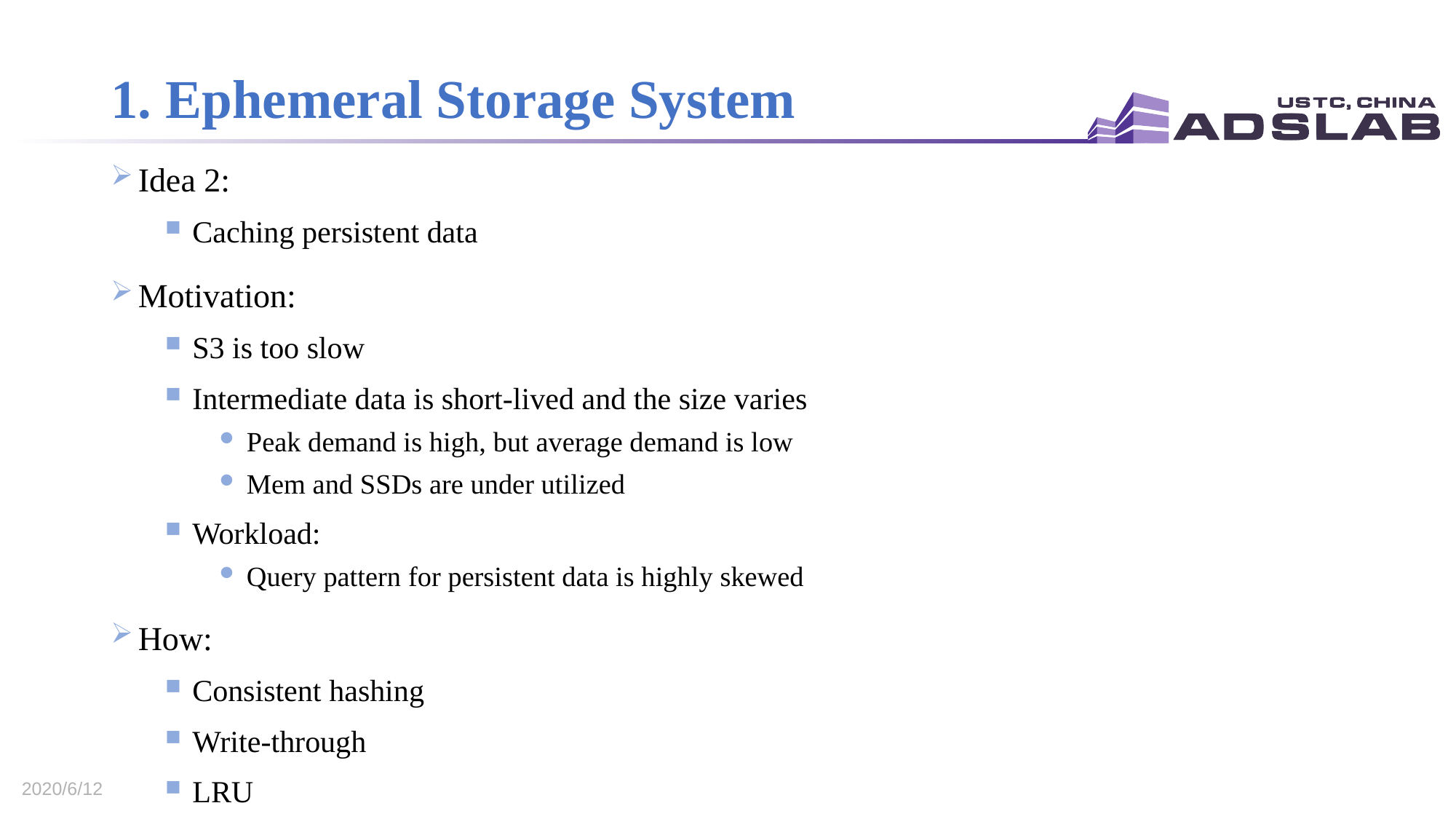

# 1. Ephemeral Storage System
Idea 2:
Caching persistent data
Motivation:
S3 is too slow
Intermediate data is short-lived and the size varies
Peak demand is high, but average demand is low
Mem and SSDs are under utilized
Workload:
Query pattern for persistent data is highly skewed
How:
Consistent hashing
Write-through
LRU
2020/6/12